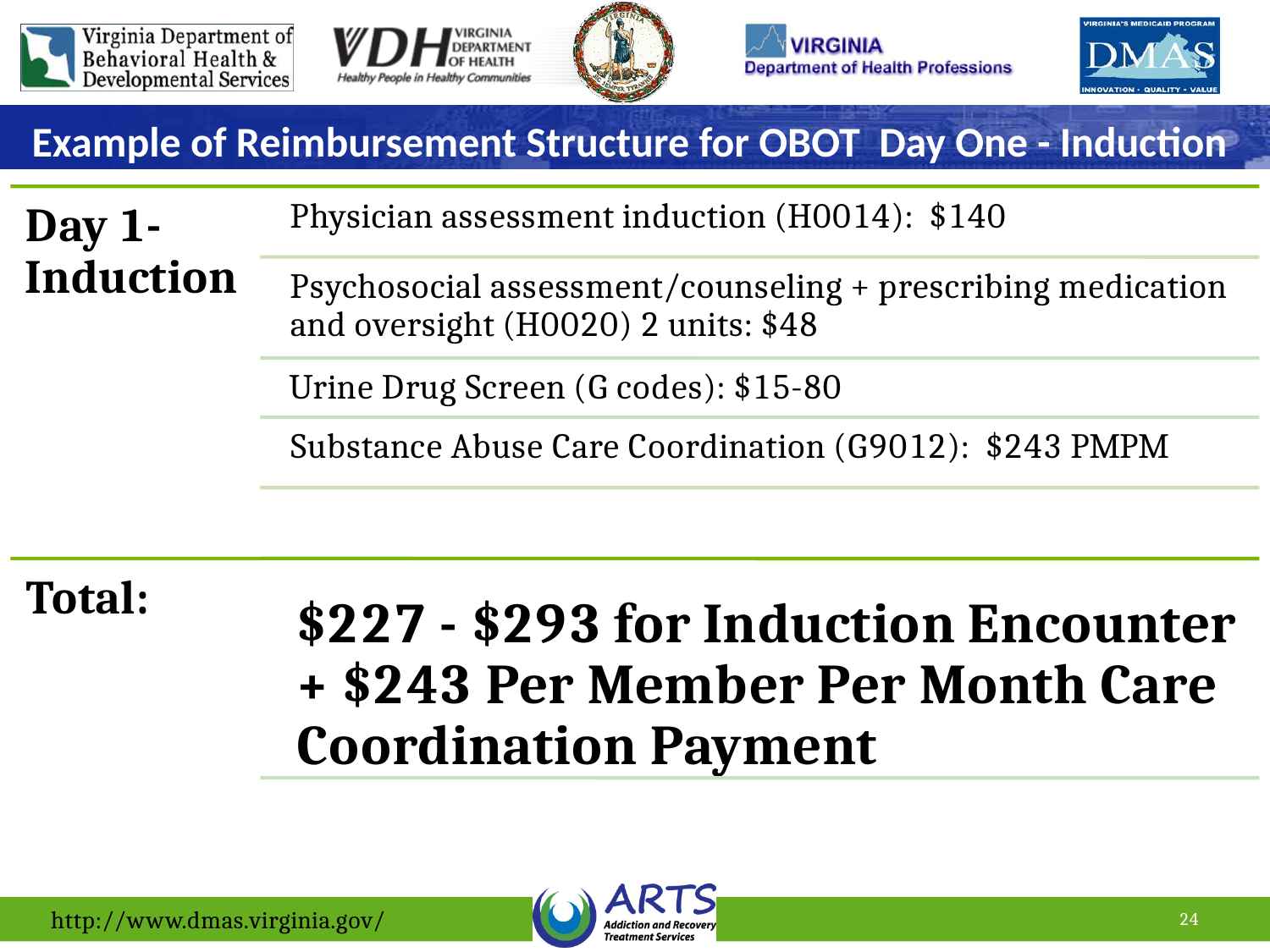

# Example of Reimbursement Structure for OBOT  Day One - Induction
Day 1- Induction
Physician assessment induction (H0014):  $140
Psychosocial assessment/counseling + prescribing medication and oversight (H0020) 2 units: $48
Urine Drug Screen (G codes): $15-80
Substance Abuse Care Coordination (G9012):  $243 PMPM

Total:
$227 - $293 for Induction Encounter + $243 Per Member Per Month Care Coordination Payment